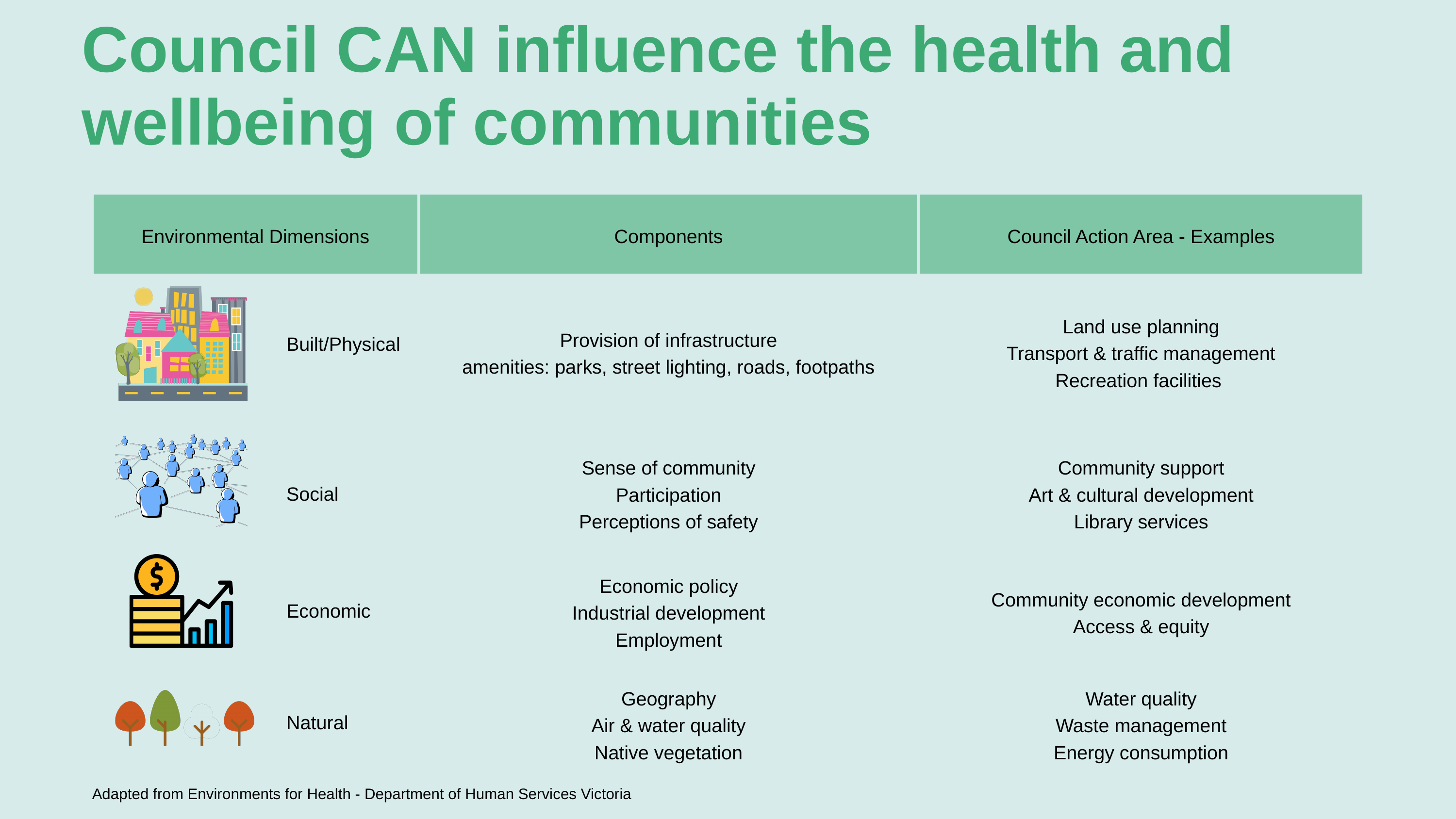

Council CAN influence the health and wellbeing of communities

| Environmental Dimensions | Components | Council Action Area - Examples |
| --- | --- | --- |
|  | Provision of infrastructure amenities: parks, street lighting, roads, footpaths | Land use planning Transport & traffic management Recreation facilities |
|  | Sense of community Participation Perceptions of safety | Community support Art & cultural development Library services |
|  | Economic policy Industrial development Employment | Community economic development Access & equity |
|  | Geography Air & water quality Native vegetation | Water quality Waste management Energy consumption |

Built/Physical

Social

Economic

Natural

Adapted from Environments for Health - Department of Human Services Victoria